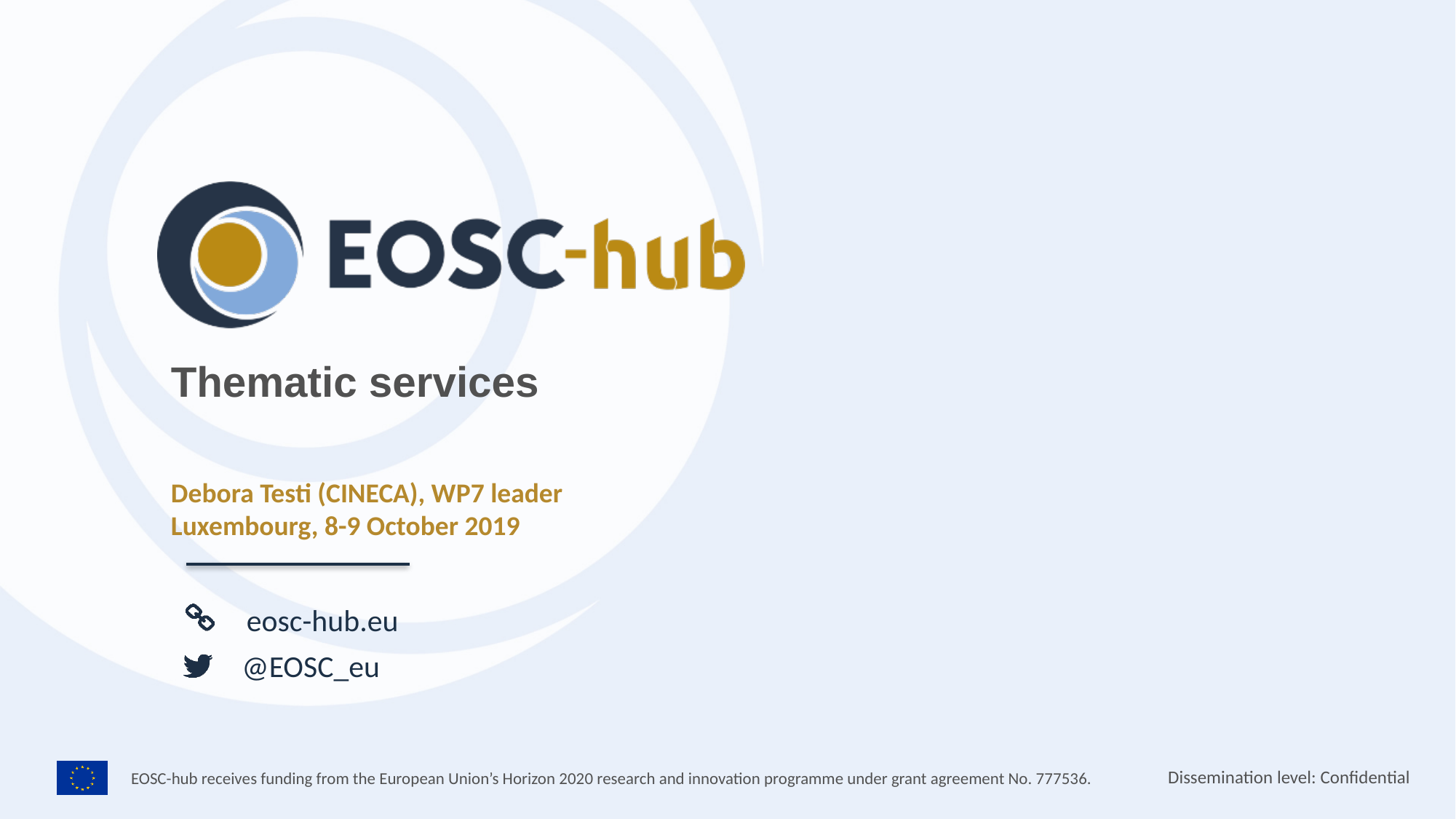

Thematic services
Debora Testi (CINECA), WP7 leader
Luxembourg, 8-9 October 2019
Dissemination level: Confidential